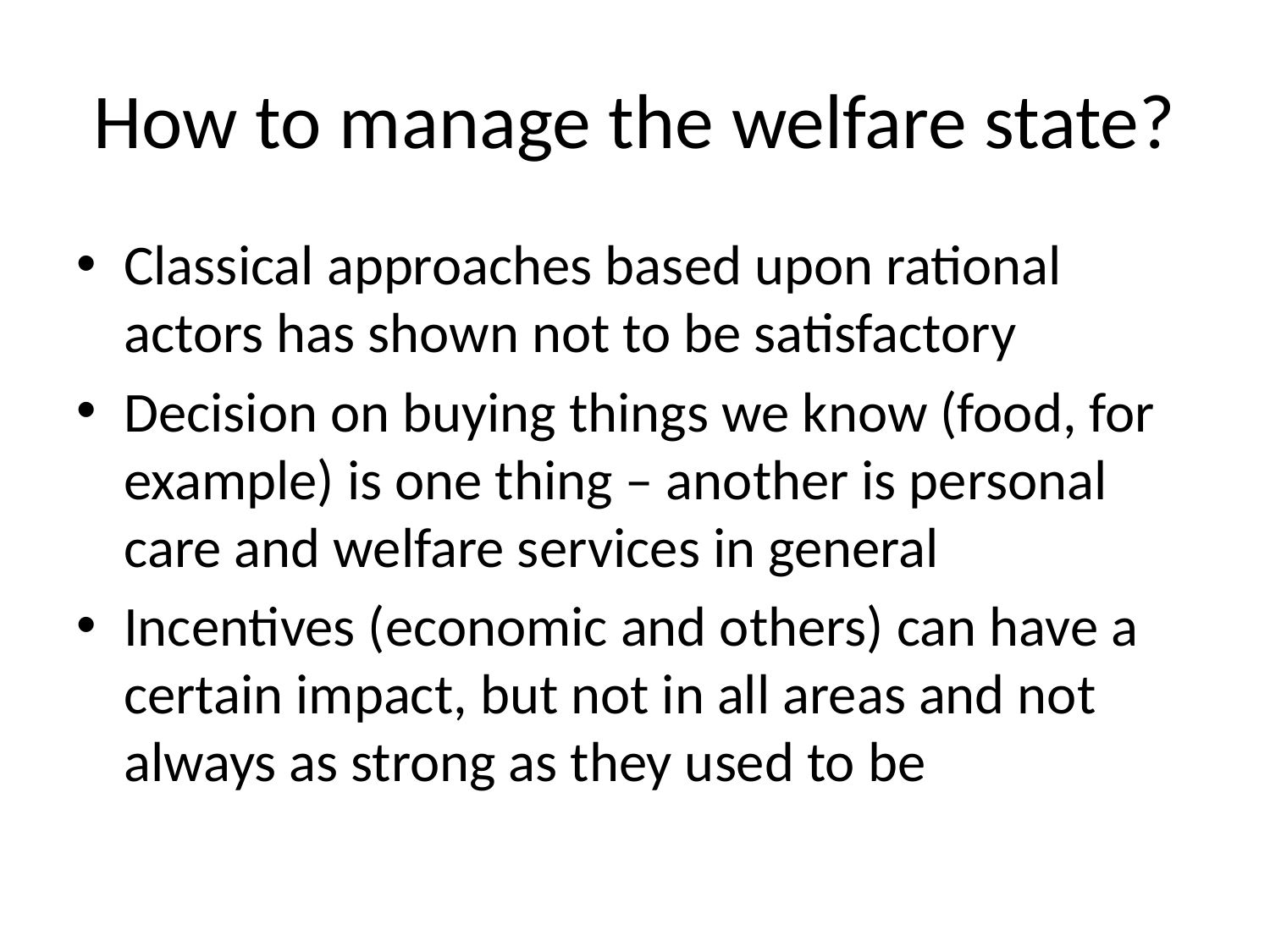

# How to manage the welfare state?
Classical approaches based upon rational actors has shown not to be satisfactory
Decision on buying things we know (food, for example) is one thing – another is personal care and welfare services in general
Incentives (economic and others) can have a certain impact, but not in all areas and not always as strong as they used to be